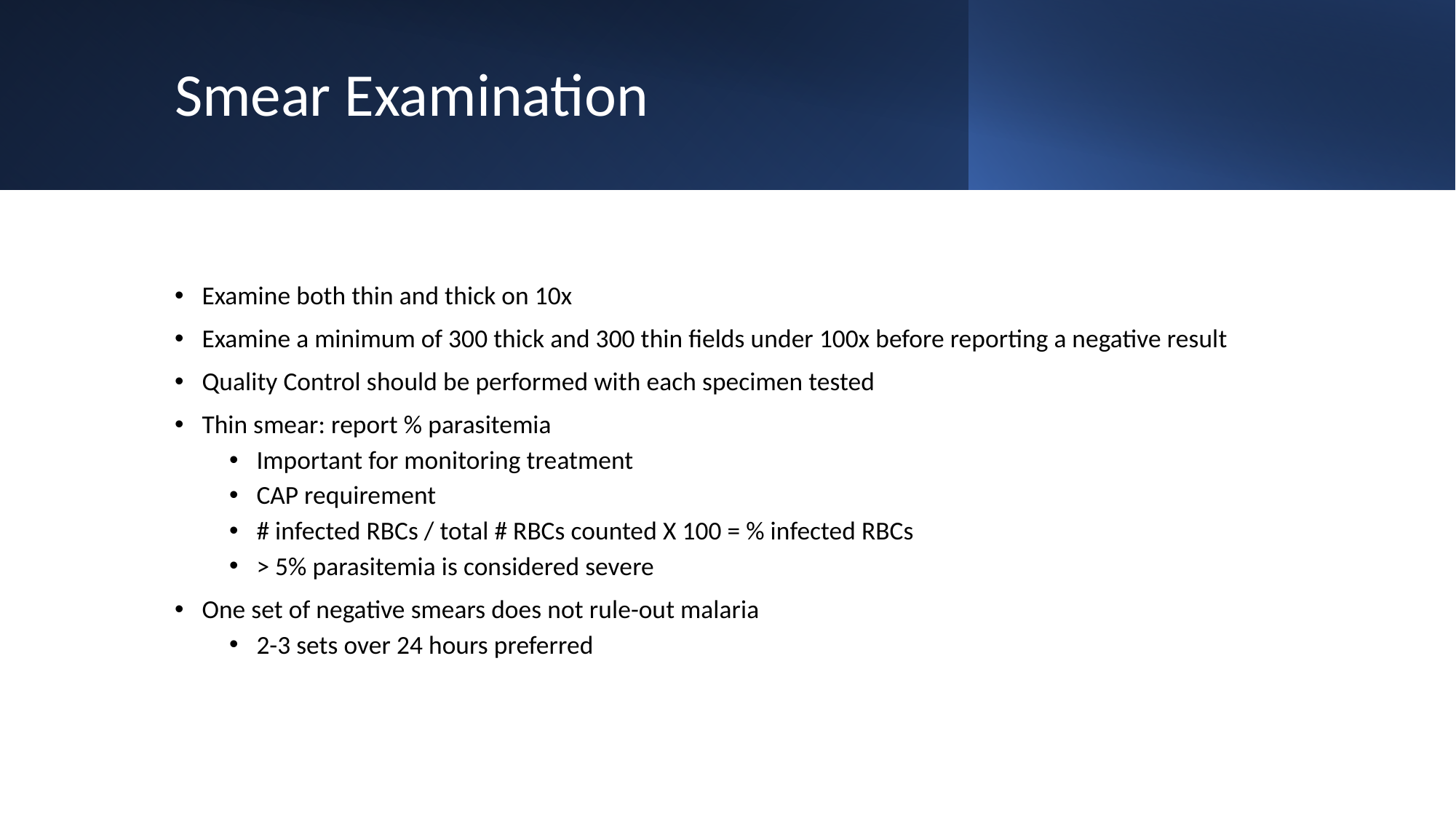

# Smear Examination
Examine both thin and thick on 10x
Examine a minimum of 300 thick and 300 thin fields under 100x before reporting a negative result
Quality Control should be performed with each specimen tested
Thin smear: report % parasitemia
Important for monitoring treatment
CAP requirement
# infected RBCs / total # RBCs counted X 100 = % infected RBCs
> 5% parasitemia is considered severe
One set of negative smears does not rule-out malaria
2-3 sets over 24 hours preferred